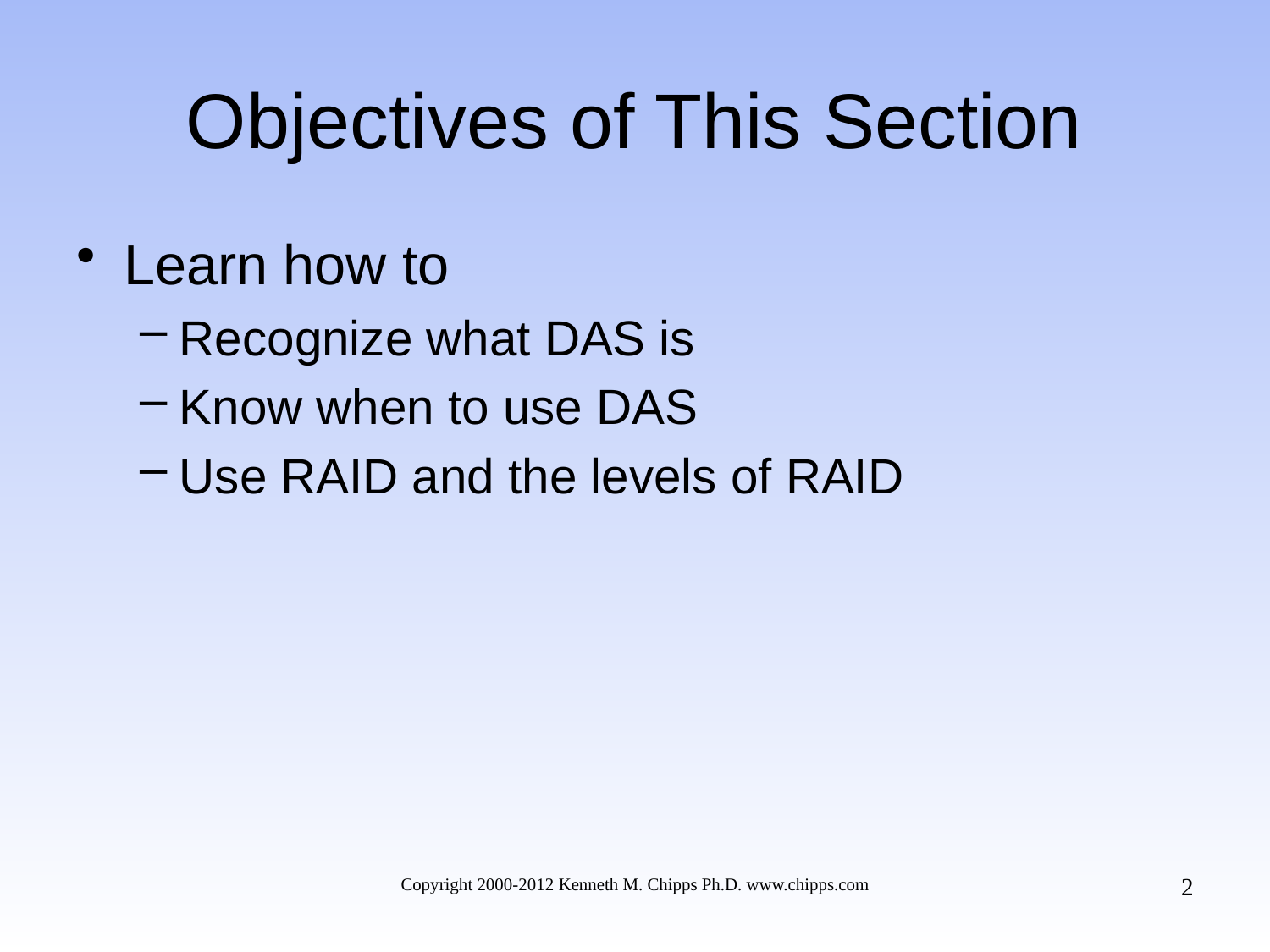

# Objectives of This Section
Learn how to
Recognize what DAS is
Know when to use DAS
Use RAID and the levels of RAID
2
Copyright 2000-2012 Kenneth M. Chipps Ph.D. www.chipps.com